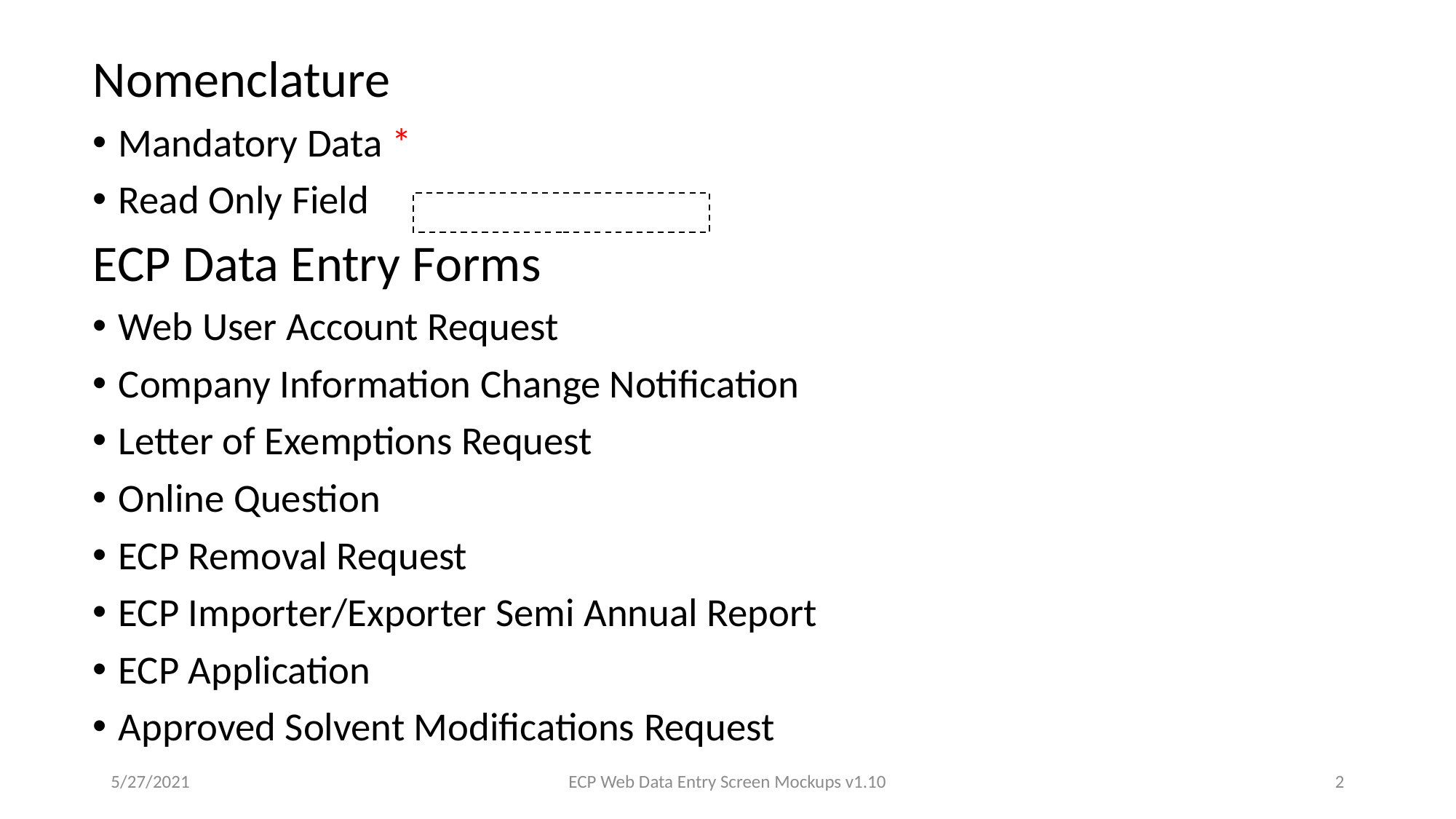

Nomenclature
Mandatory Data *
Read Only Field
ECP Data Entry Forms
Web User Account Request
Company Information Change Notification
Letter of Exemptions Request
Online Question
ECP Removal Request
ECP Importer/Exporter Semi Annual Report
ECP Application
Approved Solvent Modifications Request

5/27/2021
ECP Web Data Entry Screen Mockups v1.10
2